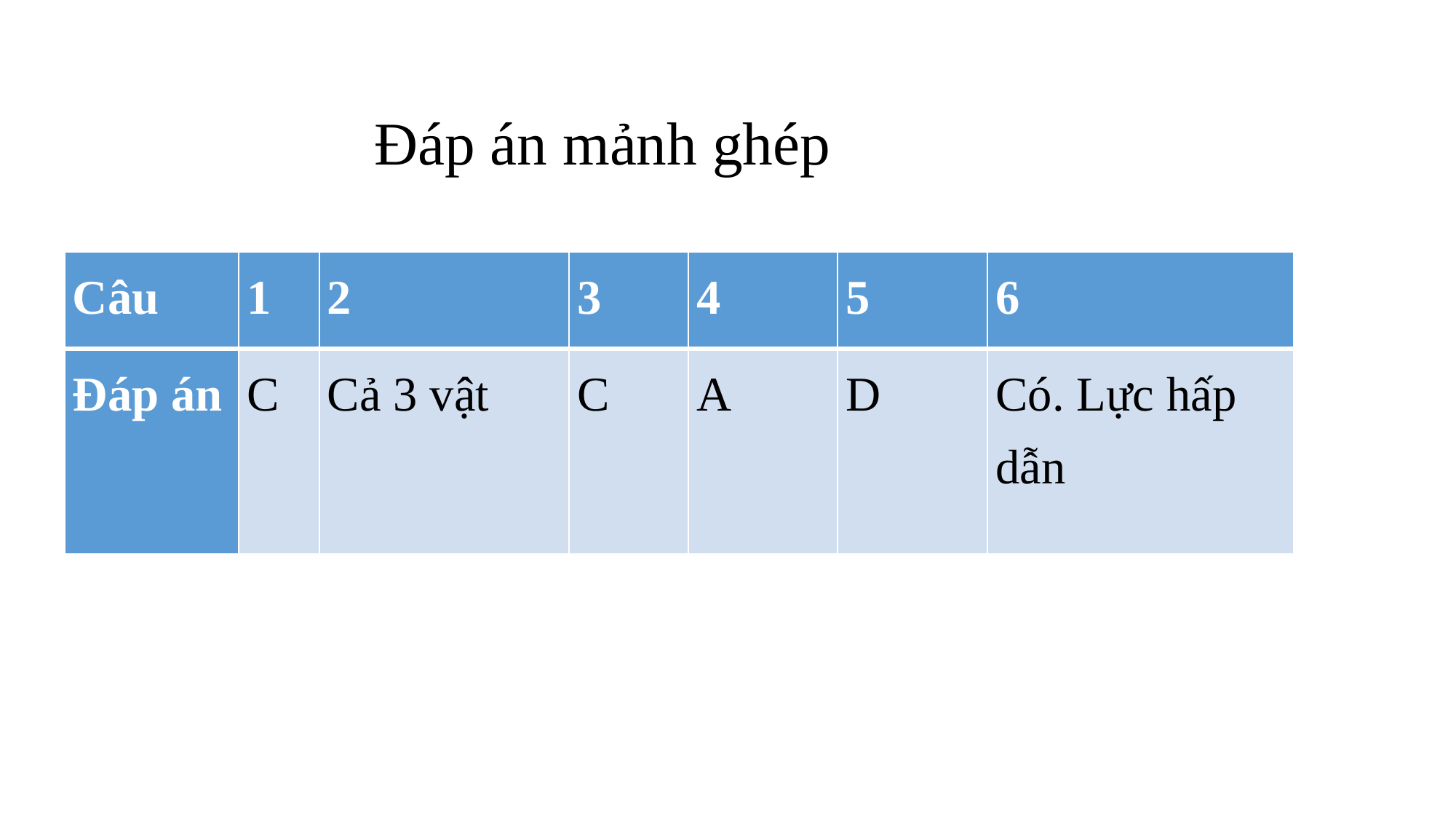

Đáp án mảnh ghép
| Câu | 1 | 2 | 3 | 4 | 5 | 6 |
| --- | --- | --- | --- | --- | --- | --- |
| Đáp án | C | Cả 3 vật | C | A | D | Có. Lực hấp dẫn |